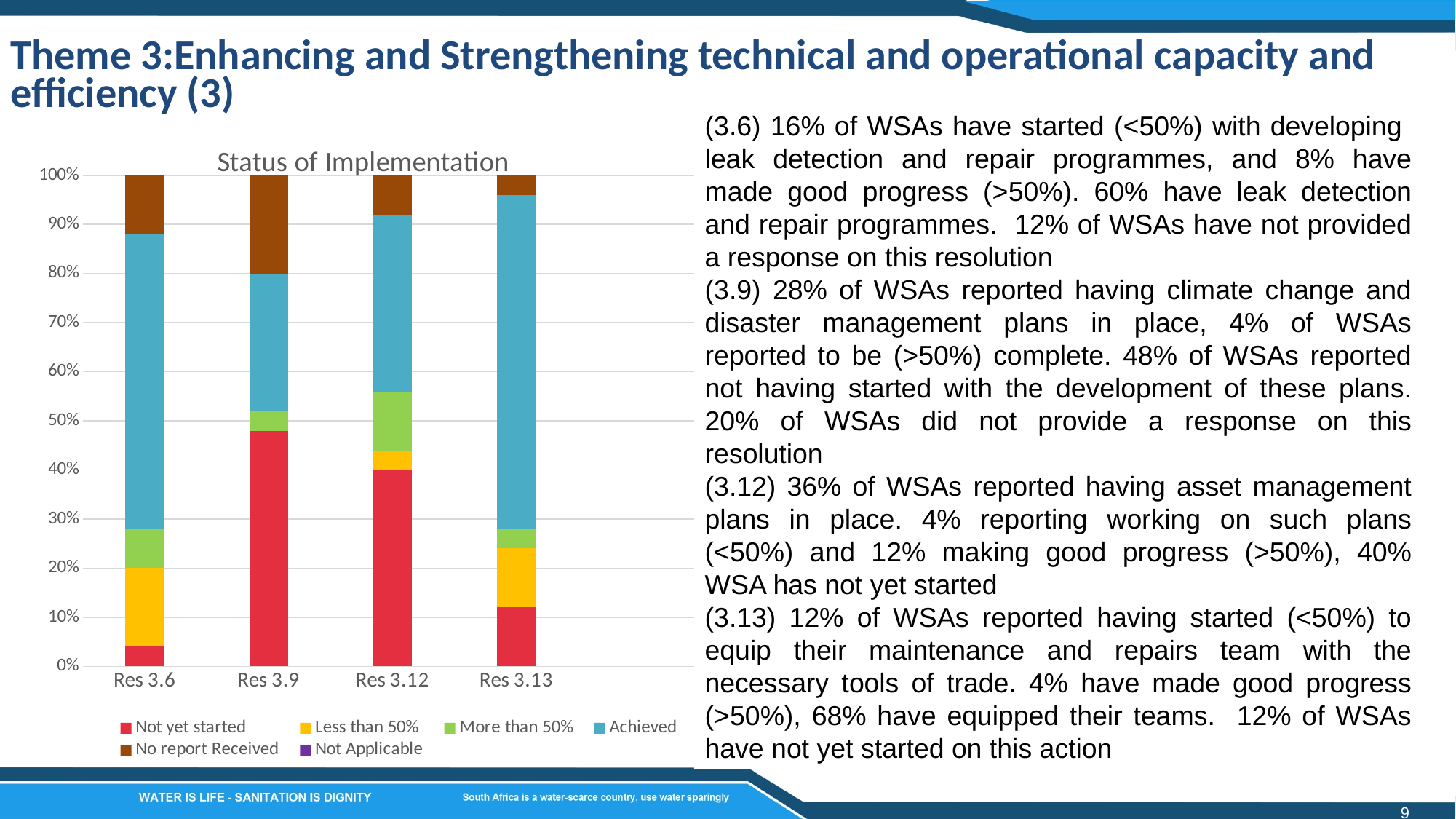

Theme 3:Enhancing and Strengthening technical and operational capacity and efficiency (3)
(3.6) 16% of WSAs have started (<50%) with developing  leak detection and repair programmes, and 8% have made good progress (>50%). 60% have leak detection and repair programmes.  12% of WSAs have not provided a response on this resolution
(3.9) 28% of WSAs reported having climate change and disaster management plans in place, 4% of WSAs reported to be (>50%) complete. 48% of WSAs reported not having started with the development of these plans. 20% of WSAs did not provide a response on this resolution
(3.12) 36% of WSAs reported having asset management plans in place. 4% reporting working on such plans (<50%) and 12% making good progress (>50%), 40% WSA has not yet started
(3.13) 12% of WSAs reported having started (<50%) to equip their maintenance and repairs team with the necessary tools of trade. 4% have made good progress (>50%), 68% have equipped their teams.  12% of WSAs have not yet started on this action

### Chart: Status of Implementation

| Category | Not yet started | Less than 50% | More than 50% | Achieved | No report Received | Not Applicable |
|---|---|---|---|---|---|---|
| Res 3.6 | 4.0 | 16.0 | 8.0 | 60.0 | 12.0 | 0.0 |
| Res 3.9 | 48.0 | 0.0 | 4.0 | 28.0 | 20.0 | 0.0 |
| Res 3.12 | 40.0 | 4.0 | 12.0 | 36.0 | 8.0 | 0.0 |
| Res 3.13 | 12.0 | 12.0 | 4.0 | 68.0 | 4.0 | 0.0 |
9